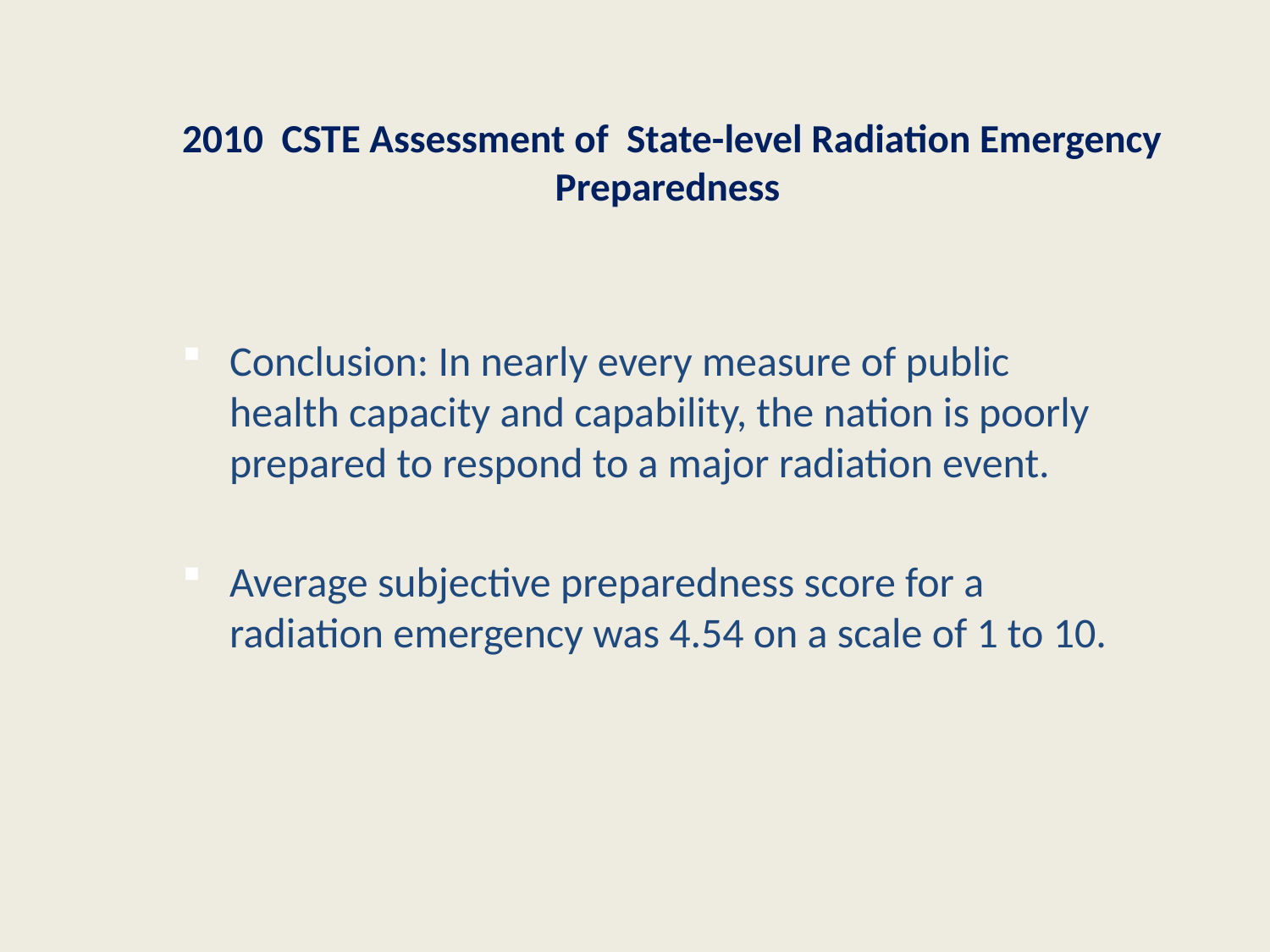

# 2010  CSTE Assessment of  State-level Radiation Emergency Preparedness
Conclusion: In nearly every measure of public health capacity and capability, the nation is poorly prepared to respond to a major radiation event.

Average subjective preparedness score for a radiation emergency was 4.54 on a scale of 1 to 10.